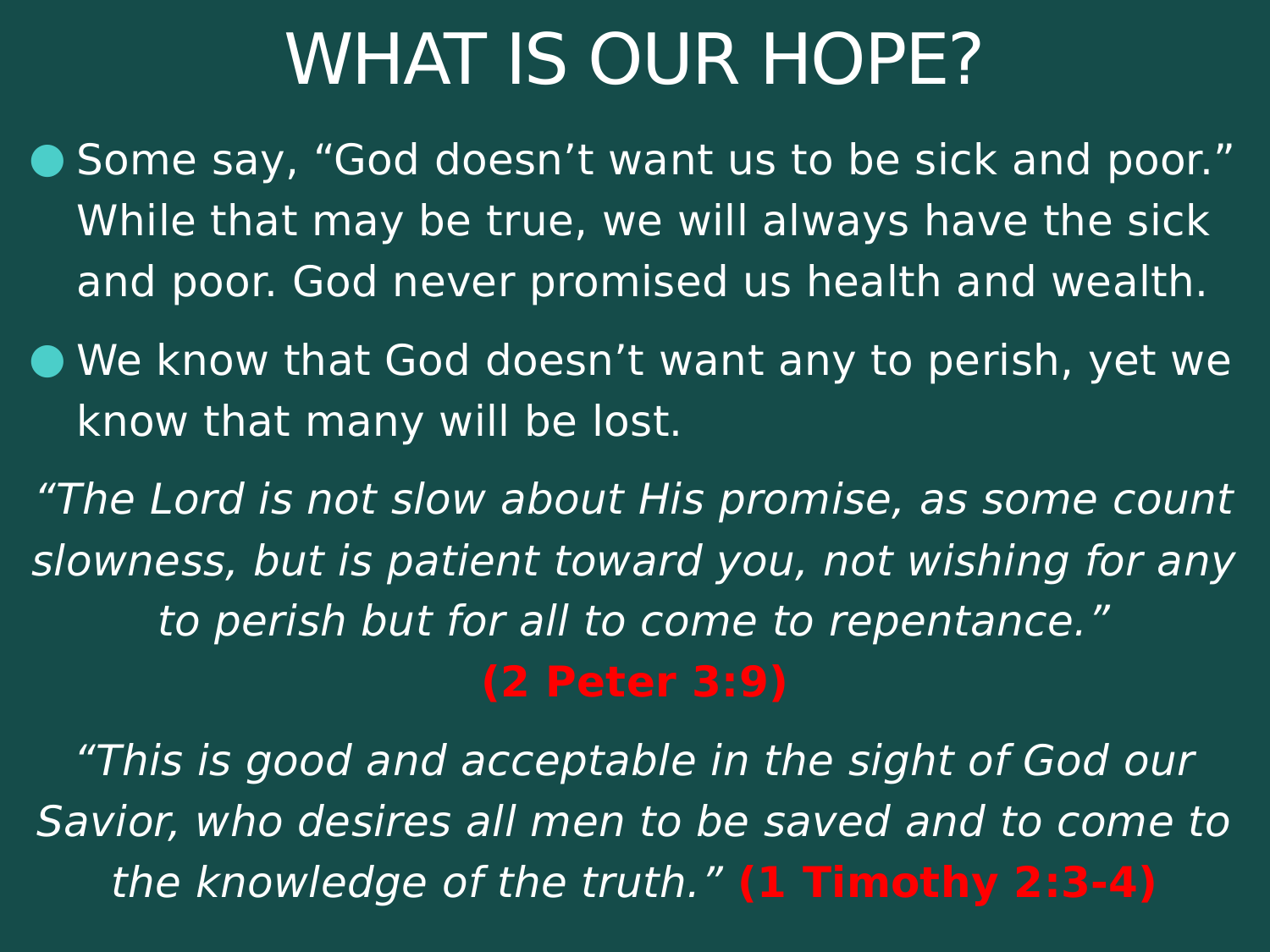

# WHAT IS OUR HOPE?
Some say, “God doesn’t want us to be sick and poor.” While that may be true, we will always have the sick and poor. God never promised us health and wealth.
We know that God doesn’t want any to perish, yet we know that many will be lost.
“The Lord is not slow about His promise, as some count slowness, but is patient toward you, not wishing for any to perish but for all to come to repentance.”
(2 Peter 3:9)
“This is good and acceptable in the sight of God our Savior, who desires all men to be saved and to come to the knowledge of the truth.” (1 Timothy 2:3-4)